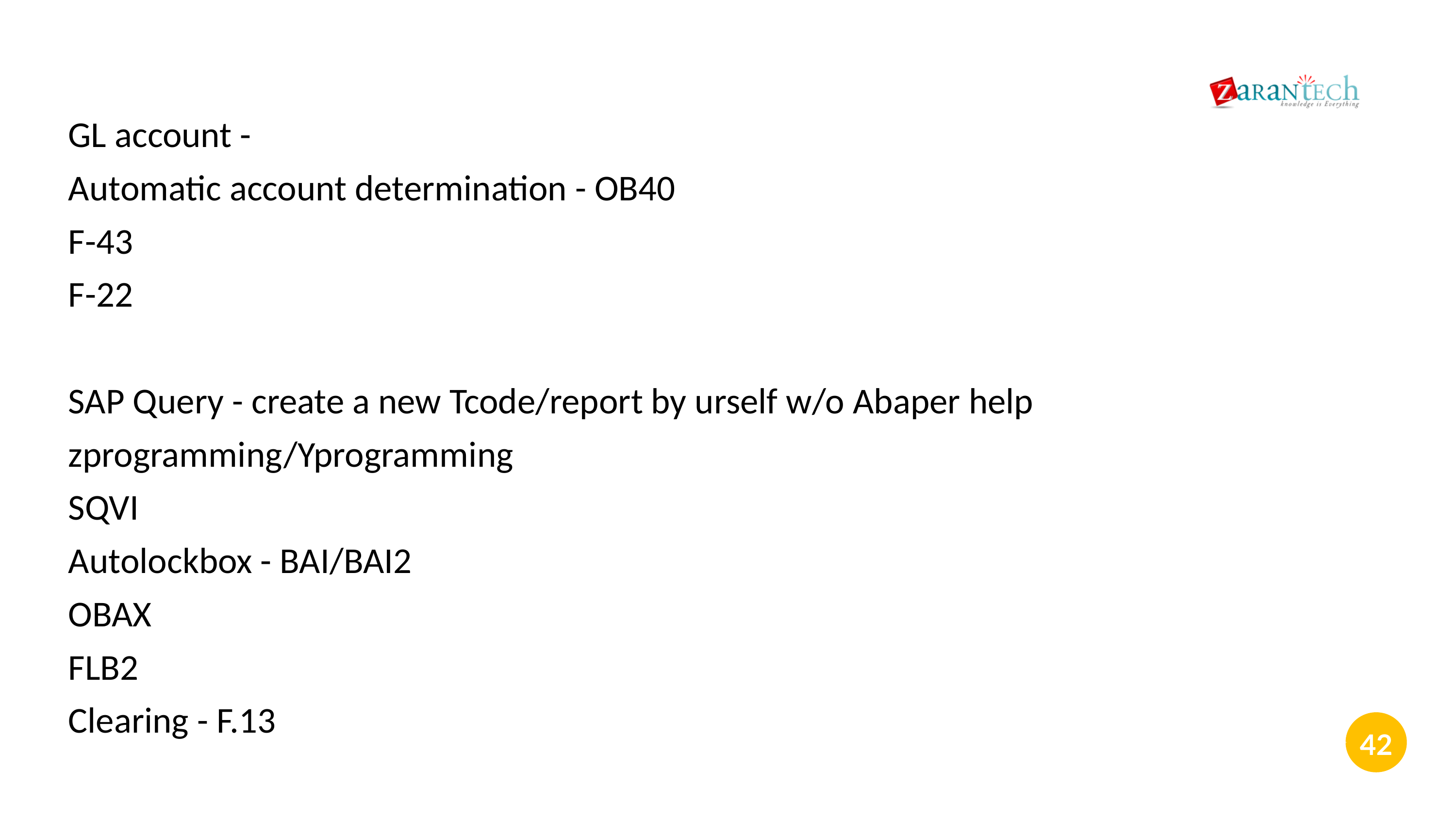

GL account -
Automatic account determination - OB40
F-43
F-22

SAP Query - create a new Tcode/report by urself w/o Abaper help
zprogramming/Yprogramming
SQVI
Autolockbox - BAI/BAI2
OBAX
FLB2
Clearing - F.13

42